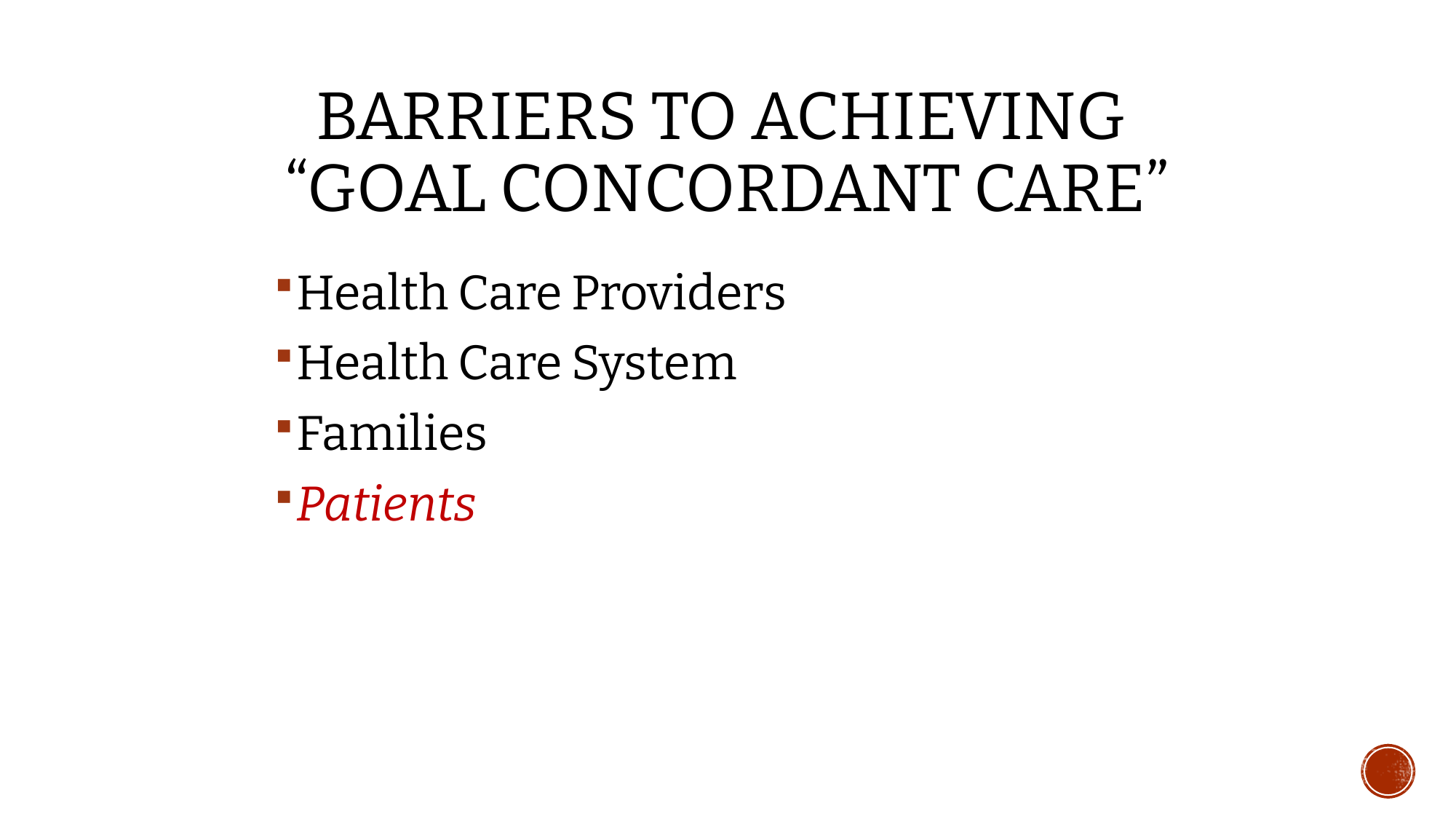

# Barriers to achieving “goal concordant care”
Health Care Providers
Health Care System
Families
Patients